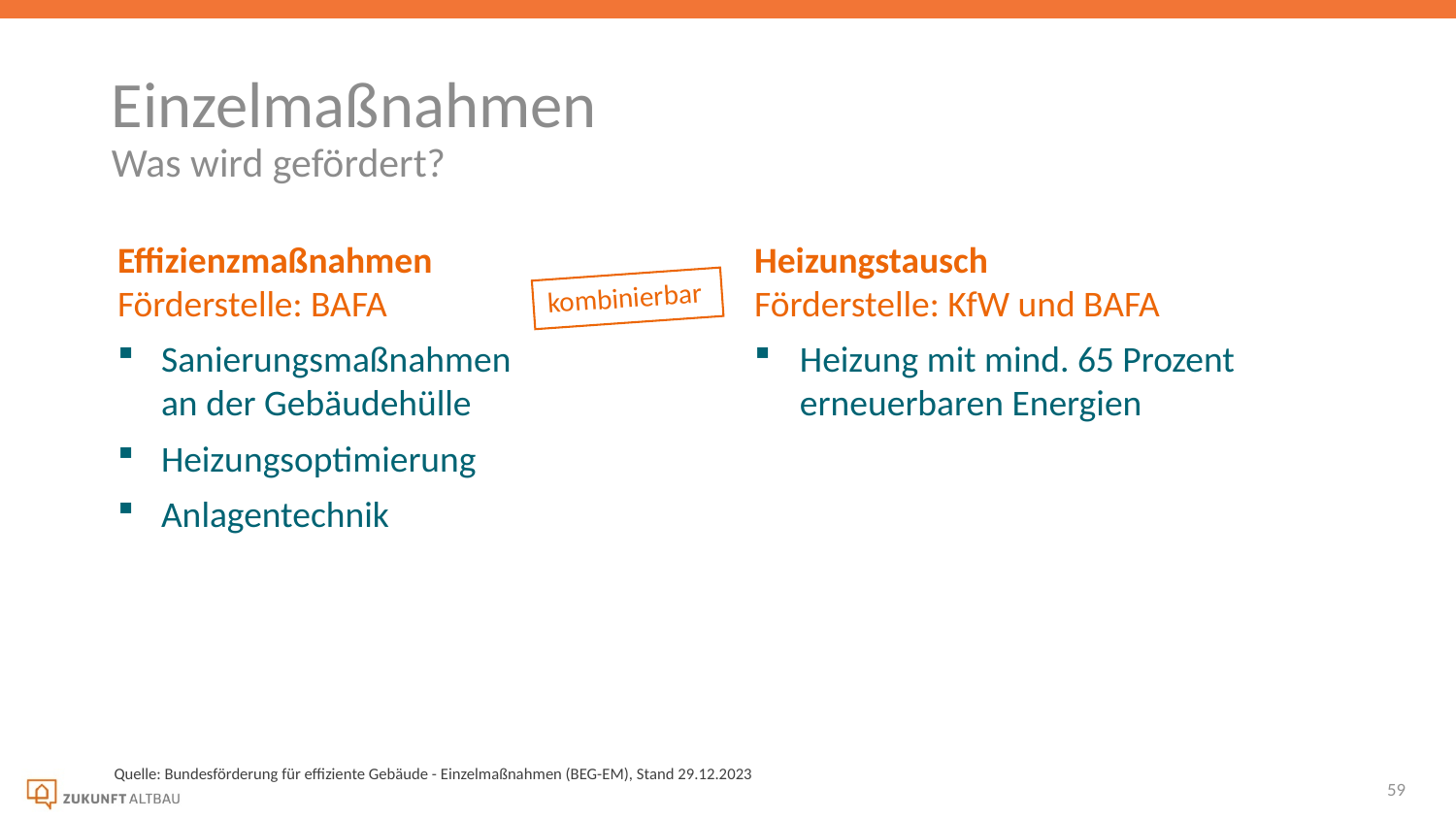

Einzelmaßnahmen
Was wird gefördert?
Effizienzmaßnahmen
Förderstelle: BAFA
Sanierungsmaßnahmen
an der Gebäudehülle
Heizungsoptimierung
Anlagentechnik

Heizungstausch
Förderstelle: KfW und BAFA
Heizung mit mind. 65 Prozent erneuerbaren Energien

kombinierbar
Quelle: Bundesförderung für effiziente Gebäude - Einzelmaßnahmen (BEG-EM), Stand 29.12.2023